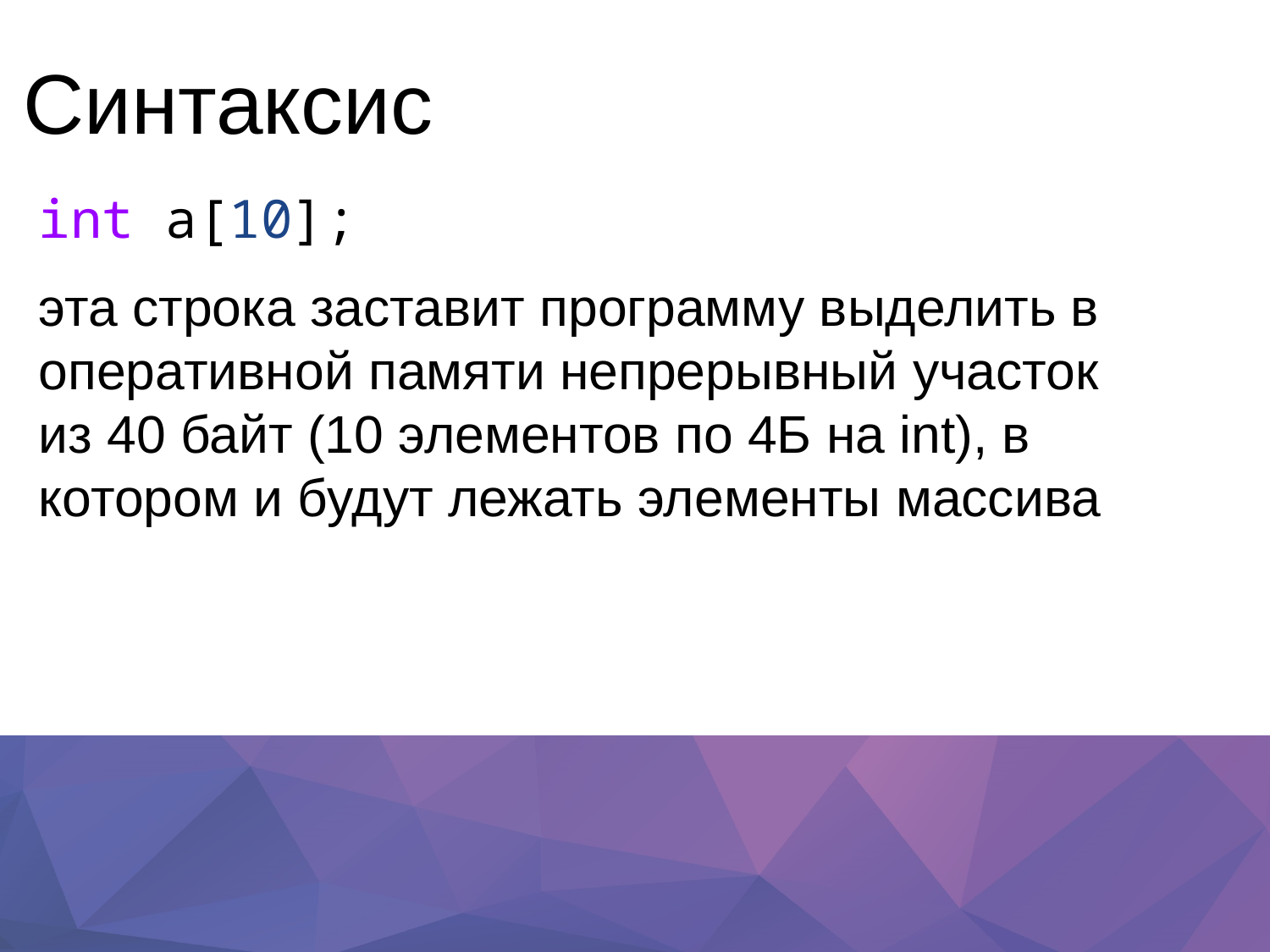

# Синтаксис
int a[10];
эта строка заставит программу выделить в оперативной памяти непрерывный участок из 40 байт (10 элементов по 4Б на int), в котором и будут лежать элементы массива